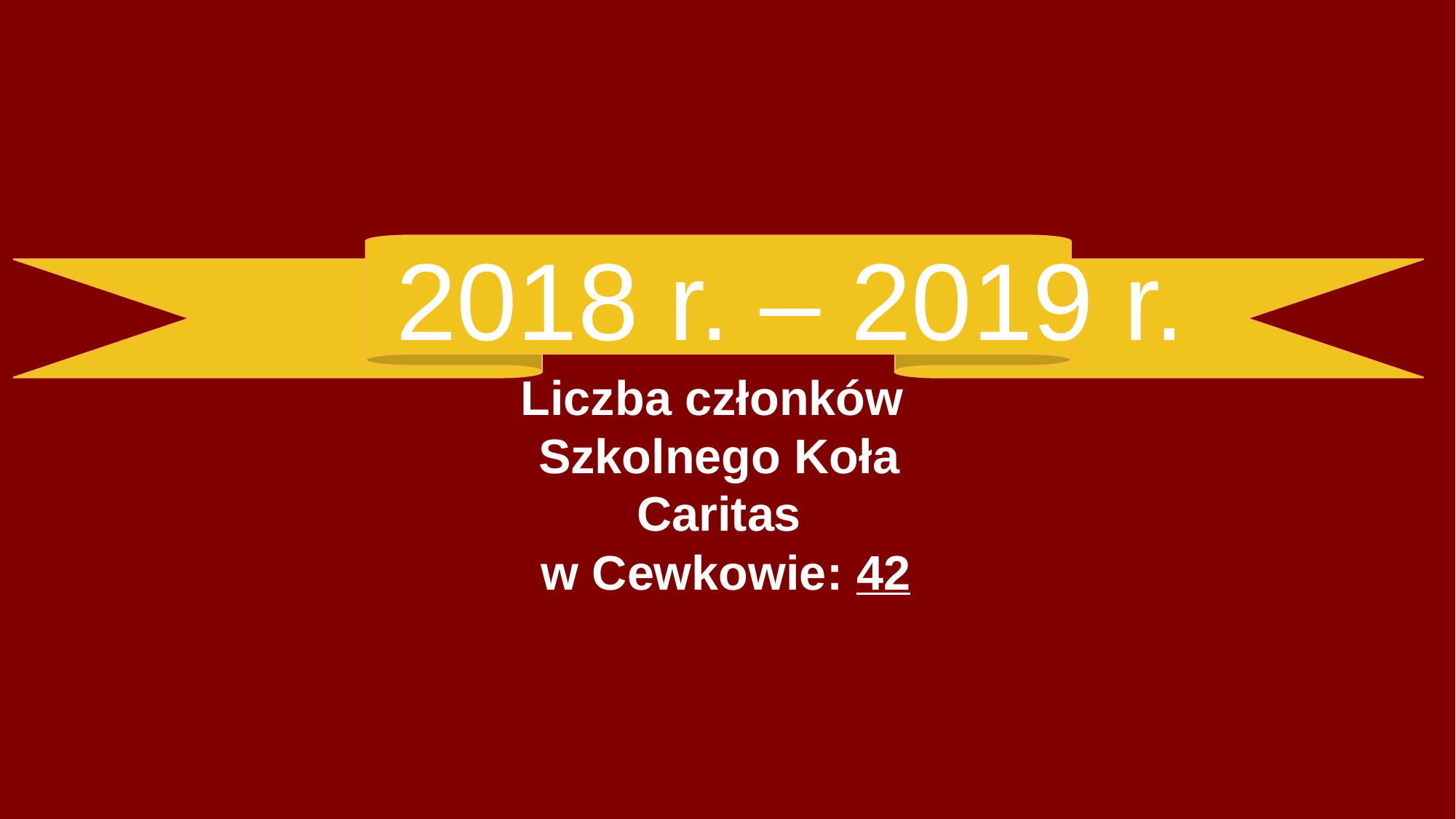

#
2018 r. – 2019 r.

Liczba członków  Szkolnego Koła Caritas
 w Cewkowie: 42